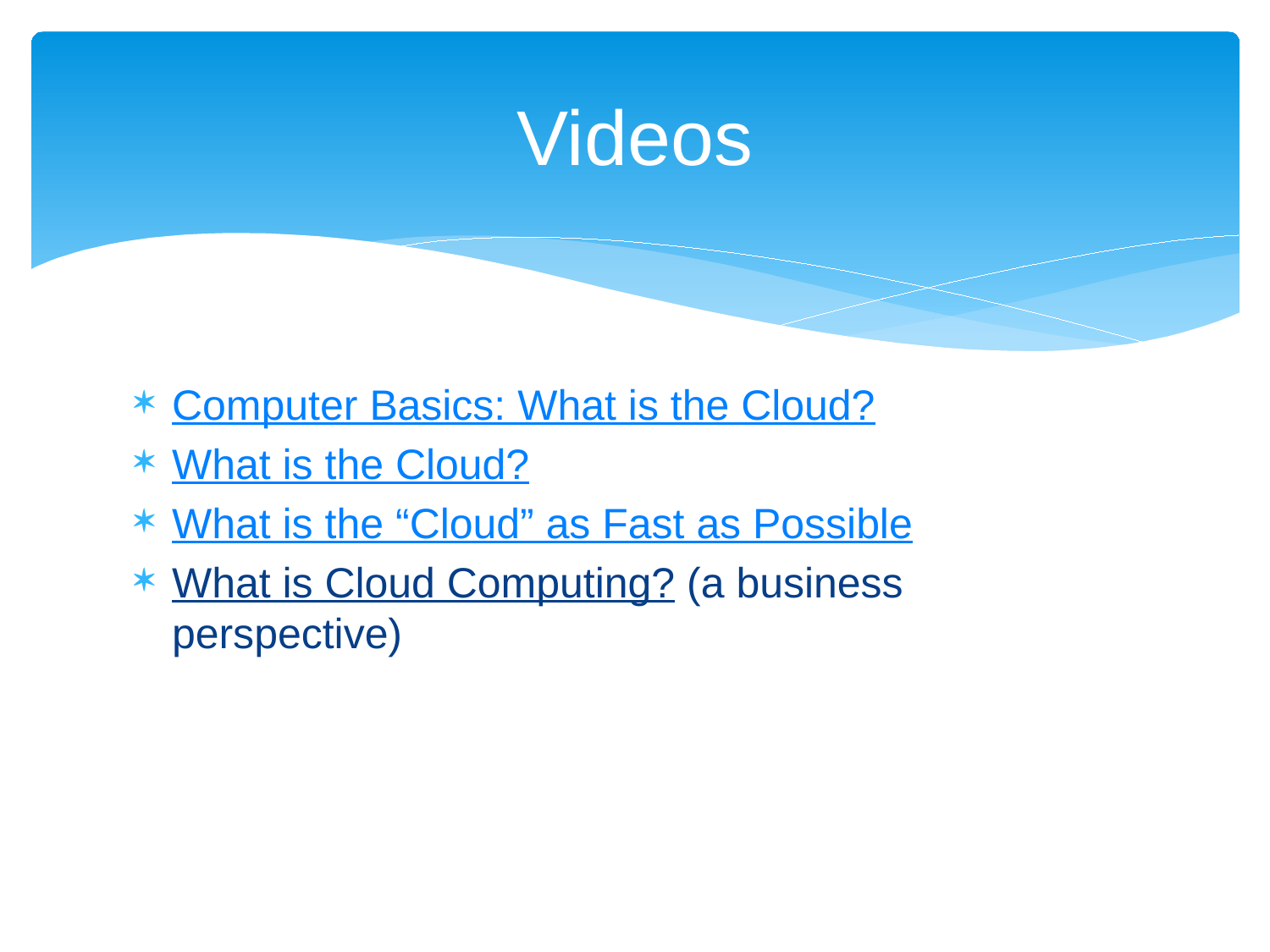

# Videos
Computer Basics: What is the Cloud?
What is the Cloud?
What is the “Cloud” as Fast as Possible
What is Cloud Computing? (a business perspective)